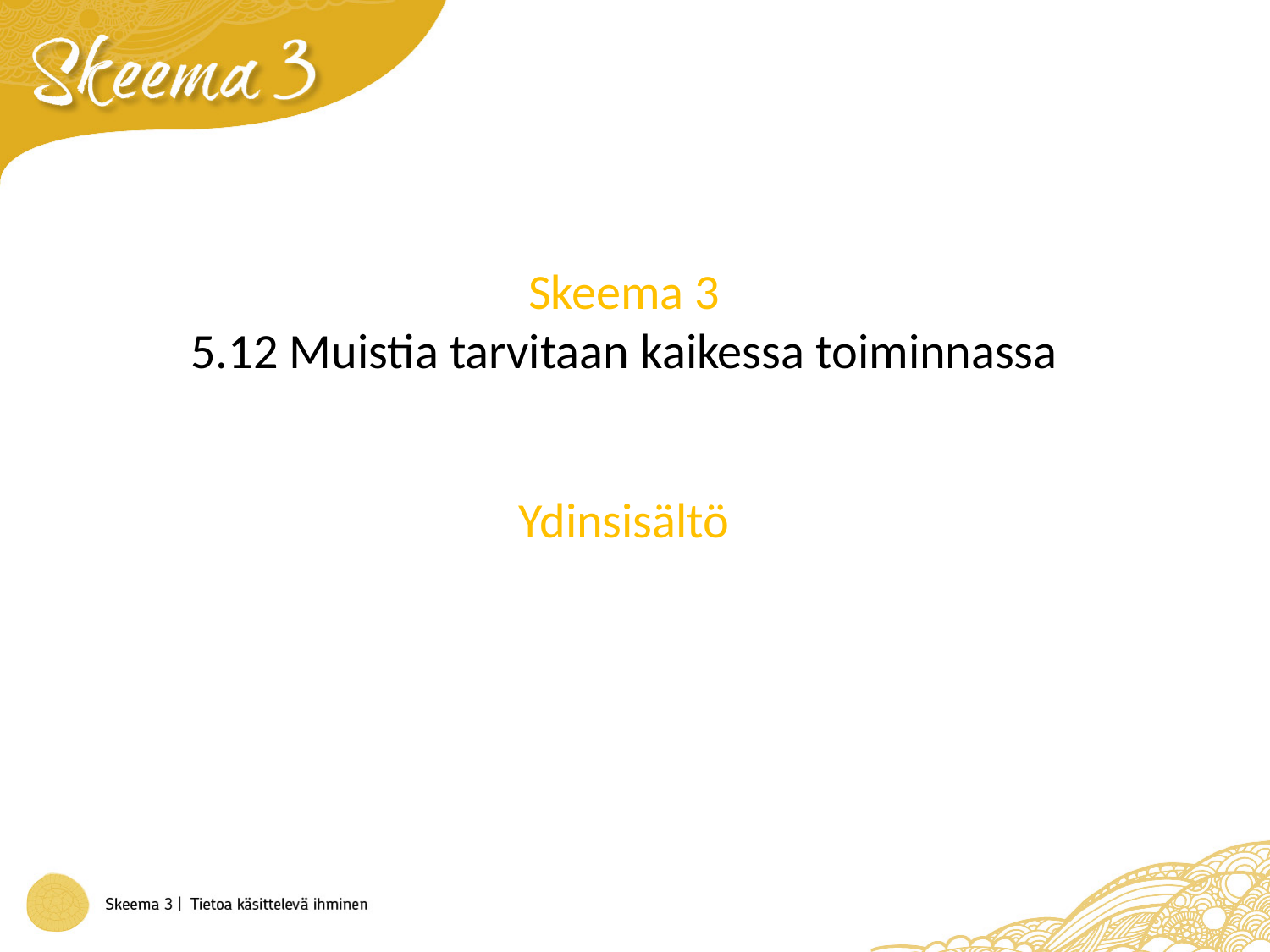

# Skeema 3 5.12 Muistia tarvitaan kaikessa toiminnassa Ydinsisältö